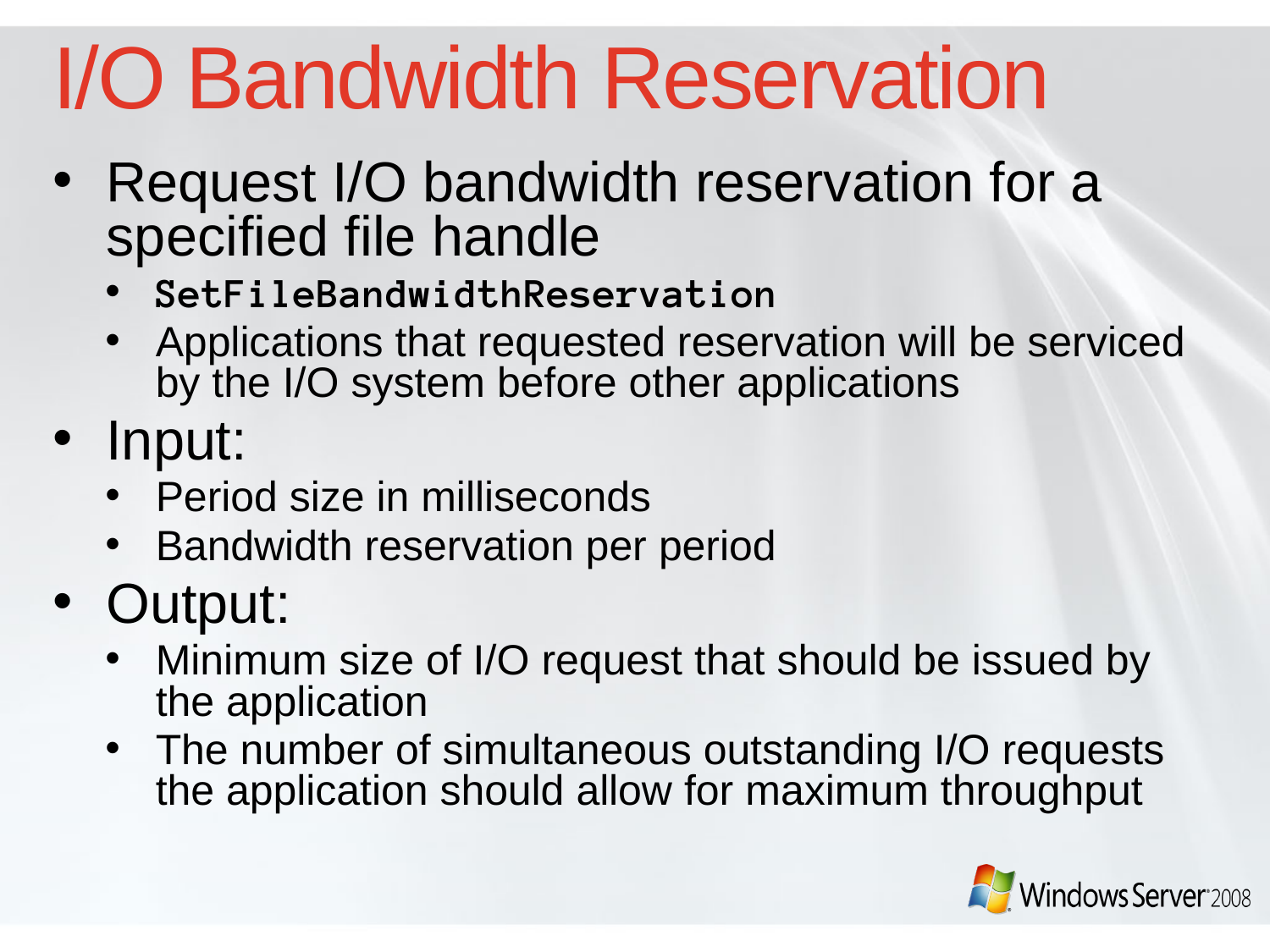

# I/O Bandwidth Reservation
Request I/O bandwidth reservation for a specified file handle
SetFileBandwidthReservation
Applications that requested reservation will be serviced by the I/O system before other applications
Input:
Period size in milliseconds
Bandwidth reservation per period
Output:
Minimum size of I/O request that should be issued by the application
The number of simultaneous outstanding I/O requests the application should allow for maximum throughput